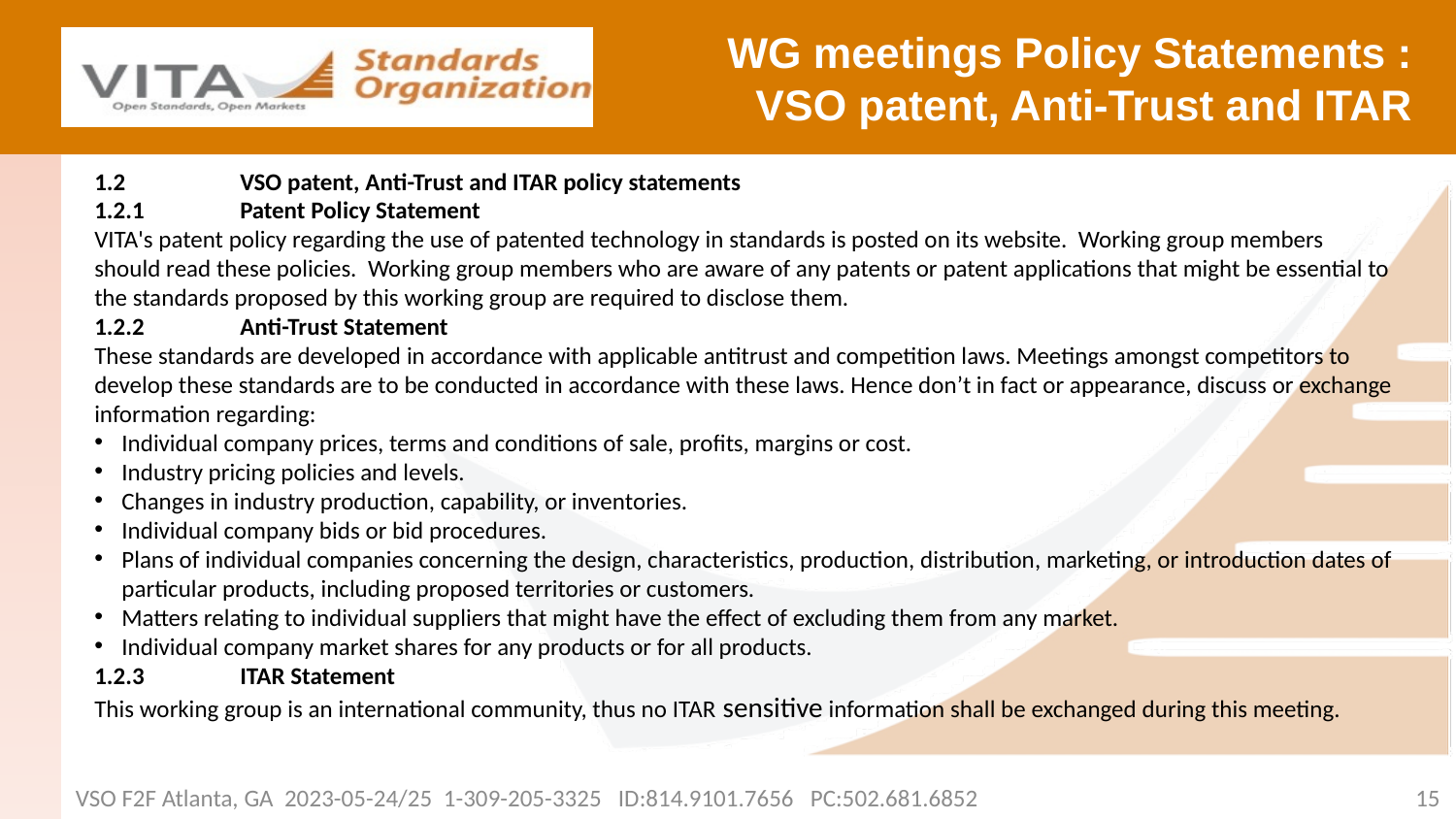

# WG meetings Policy Statements : VSO patent, Anti-Trust and ITAR
1.2 	VSO patent, Anti-Trust and ITAR policy statements
1.2.1	Patent Policy Statement
VITA's patent policy regarding the use of patented technology in standards is posted on its website.  Working group members should read these policies.  Working group members who are aware of any patents or patent applications that might be essential to the standards proposed by this working group are required to disclose them.
1.2.2	Anti-Trust Statement
These standards are developed in accordance with applicable antitrust and competition laws. Meetings amongst competitors to develop these standards are to be conducted in accordance with these laws. Hence don’t in fact or appearance, discuss or exchange information regarding:
Individual company prices, terms and conditions of sale, profits, margins or cost.
Industry pricing policies and levels.
Changes in industry production, capability, or inventories.
Individual company bids or bid procedures.
Plans of individual companies concerning the design, characteristics, production, distribution, marketing, or introduction dates of particular products, including proposed territories or customers.
Matters relating to individual suppliers that might have the effect of excluding them from any market.
Individual company market shares for any products or for all products.
1.2.3	ITAR Statement
This working group is an international community, thus no ITAR sensitive information shall be exchanged during this meeting.

VSO F2F Atlanta, GA  2023-05-24/25  1-309-205-3325   ID:814.9101.7656   PC:502.681.6852
15